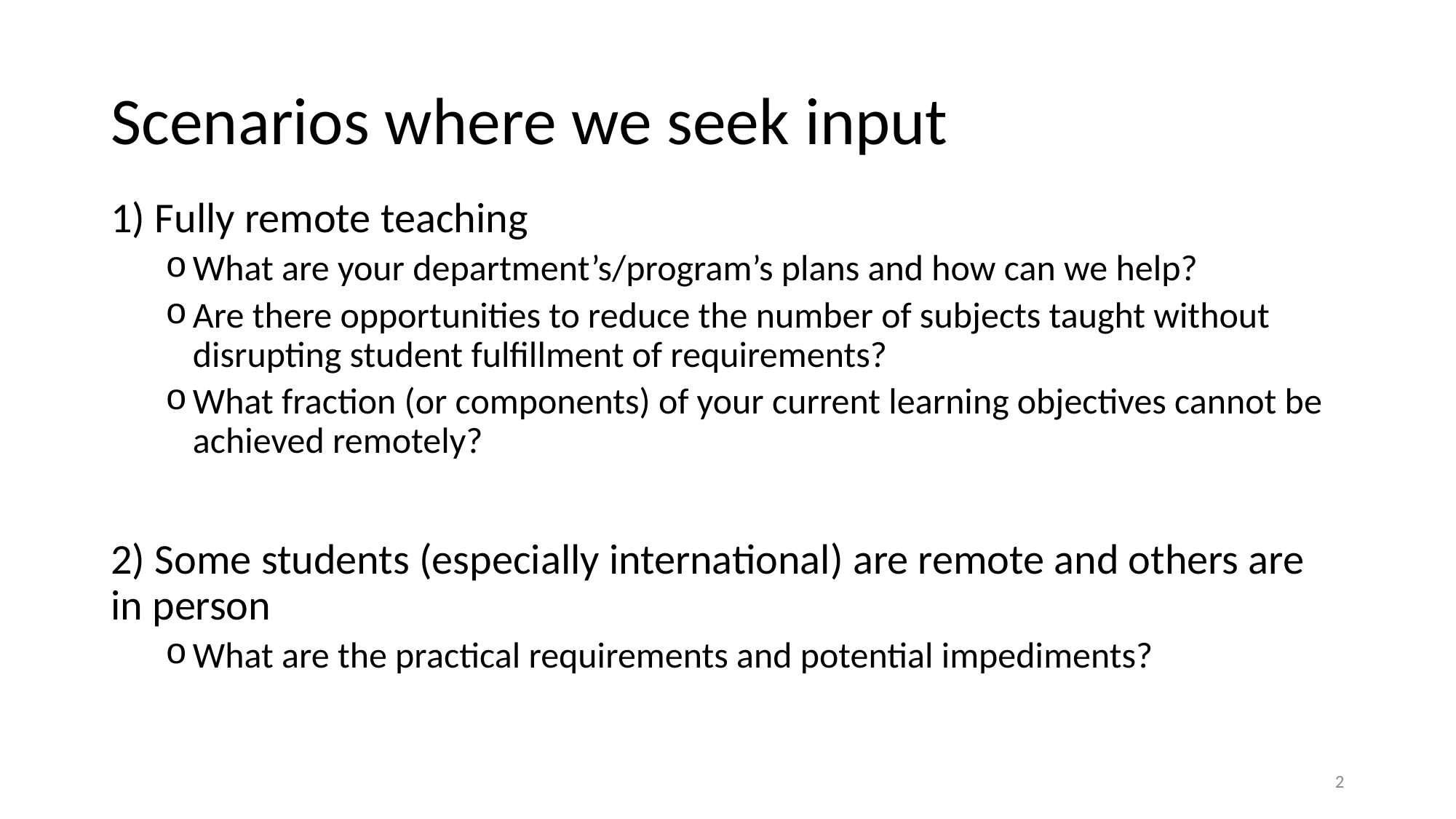

# Scenarios where we seek input
1) Fully remote teaching
What are your department’s/program’s plans and how can we help?
Are there opportunities to reduce the number of subjects taught without disrupting student fulfillment of requirements?
What fraction (or components) of your current learning objectives cannot be achieved remotely?

2) Some students (especially international) are remote and others are in person
What are the practical requirements and potential impediments?

2